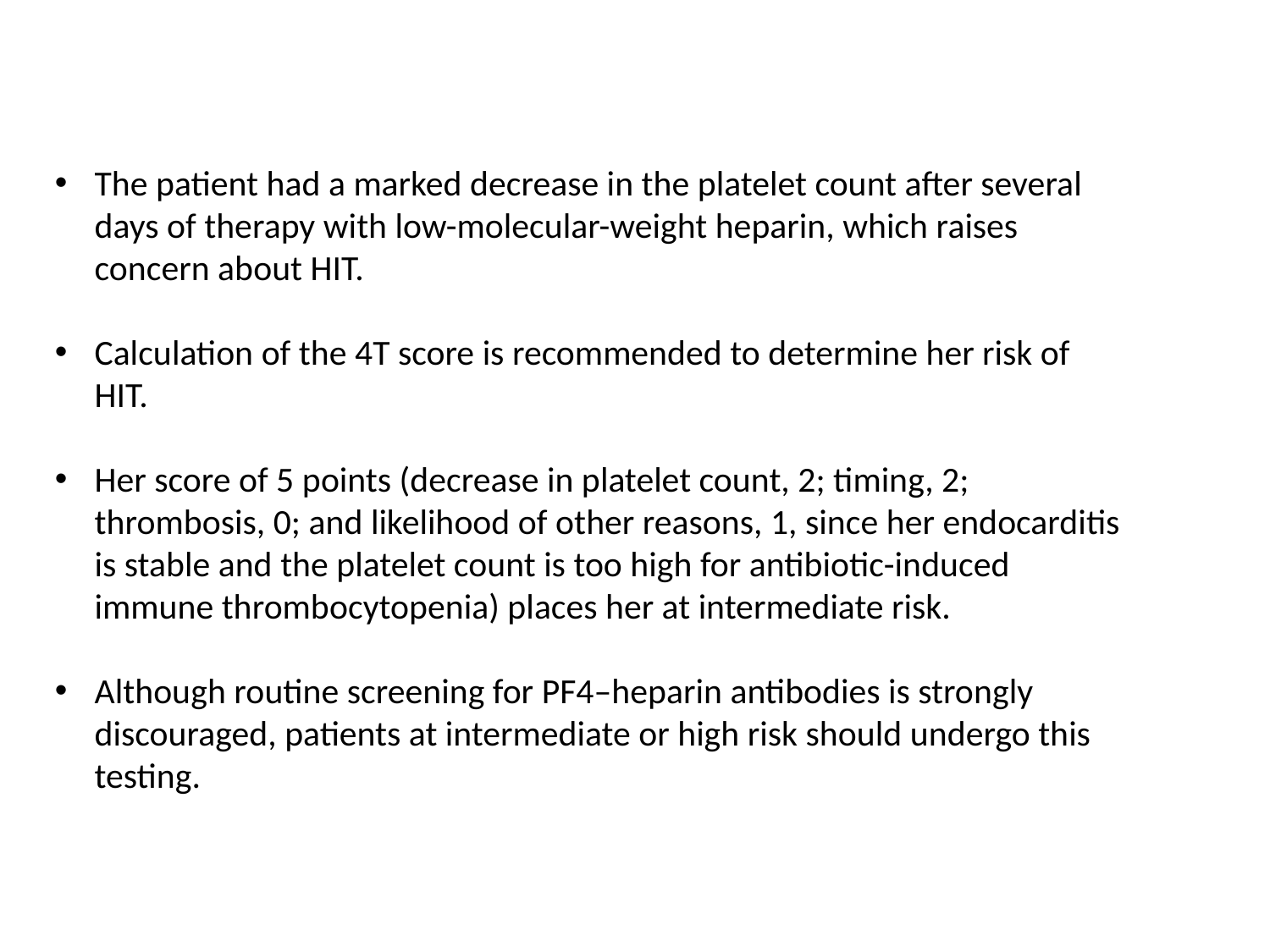

The patient had a marked decrease in the platelet count after several days of therapy with low-molecular-weight heparin, which raises concern about HIT.

Calculation of the 4T score is recommended to determine her risk of HIT.

Her score of 5 points (decrease in platelet count, 2; timing, 2; thrombosis, 0; and likelihood of other reasons, 1, since her endocarditis is stable and the platelet count is too high for antibiotic-induced immune thrombocytopenia) places her at intermediate risk.

Although routine screening for PF4–heparin antibodies is strongly discouraged, patients at intermediate or high risk should undergo this testing.